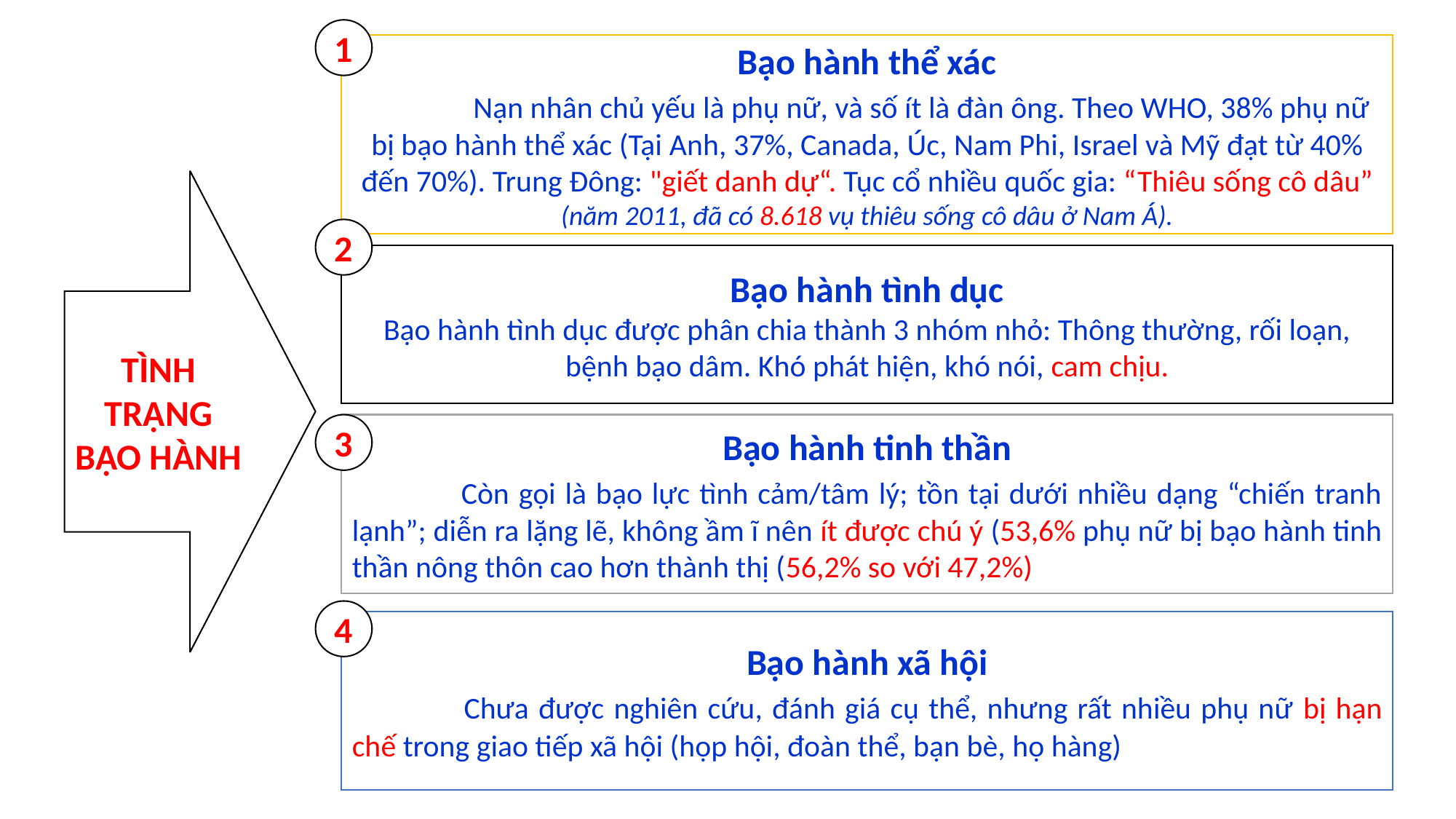

1
Bạo hành thể xác
	Nạn nhân chủ yếu là phụ nữ, và số ít là đàn ông. Theo WHO, 38% phụ nữ bị bạo hành thể xác (Tại Anh, 37%, Canada, Úc, Nam Phi, Israel và Mỹ đạt từ 40% đến 70%). Trung Đông: "giết danh dự“. Tục cổ nhiều quốc gia: “Thiêu sống cô dâu” (năm 2011, đã có 8.618 vụ thiêu sống cô dâu ở Nam Á).
TÌNH TRẠNG
BẠO HÀNH
2
Bạo hành tình dục
Bạo hành tình dục được phân chia thành 3 nhóm nhỏ: Thông thường, rối loạn, bệnh bạo dâm. Khó phát hiện, khó nói, cam chịu.
3
Bạo hành tinh thần
	Còn gọi là bạo lực tình cảm/tâm lý; tồn tại dưới nhiều dạng “chiến tranh lạnh”; diễn ra lặng lẽ, không ầm ĩ nên ít được chú ý (53,6% phụ nữ bị bạo hành tinh thần nông thôn cao hơn thành thị (56,2% so với 47,2%)
4
Bạo hành xã hội
 	Chưa được nghiên cứu, đánh giá cụ thể, nhưng rất nhiều phụ nữ bị hạn chế trong giao tiếp xã hội (họp hội, đoàn thể, bạn bè, họ hàng)